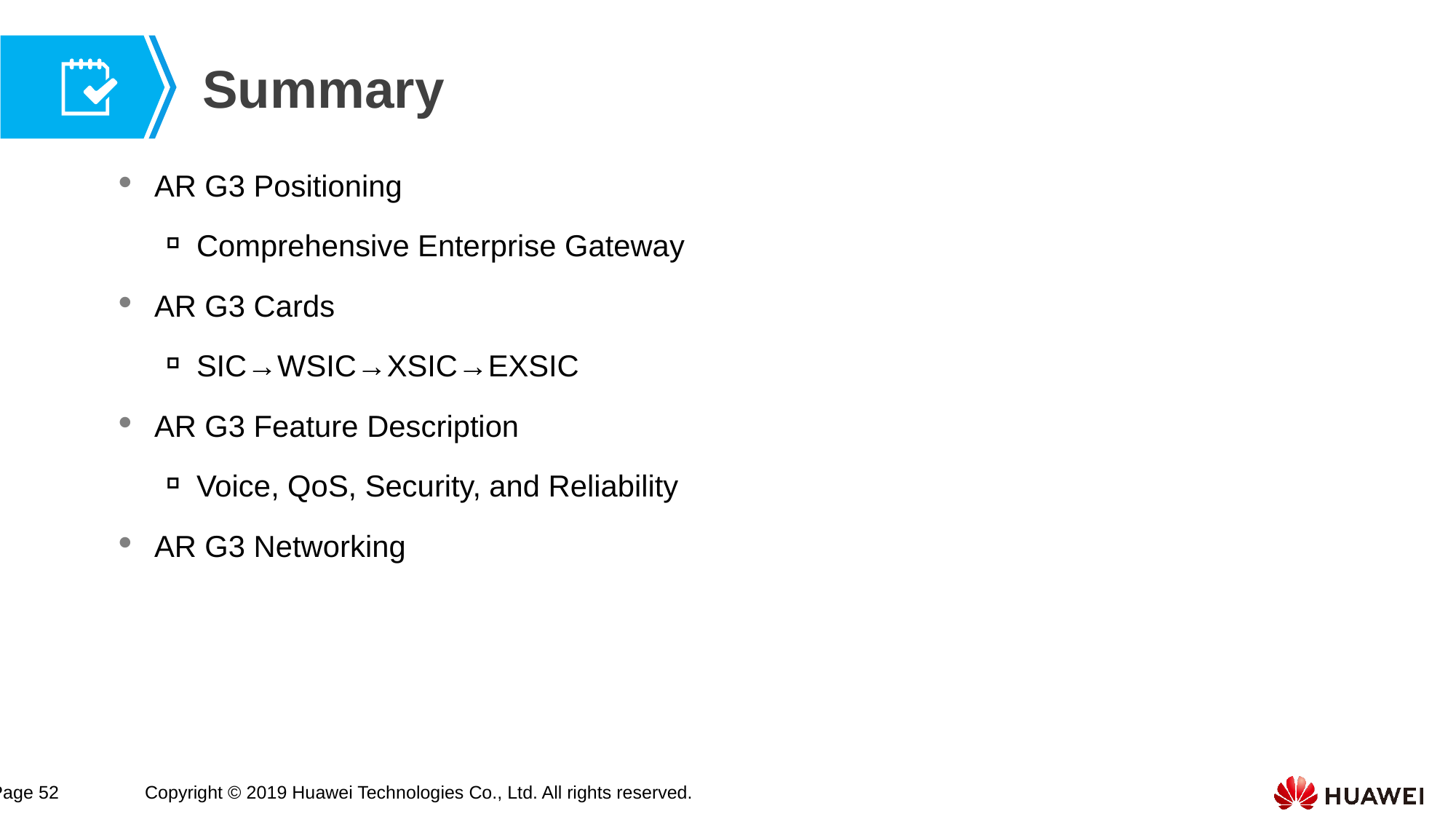

AR G3 Positioning
Comprehensive Enterprise Gateway
AR G3 Cards
SIC→WSIC→XSIC→EXSIC
AR G3 Feature Description
Voice, QoS, Security, and Reliability
AR G3 Networking